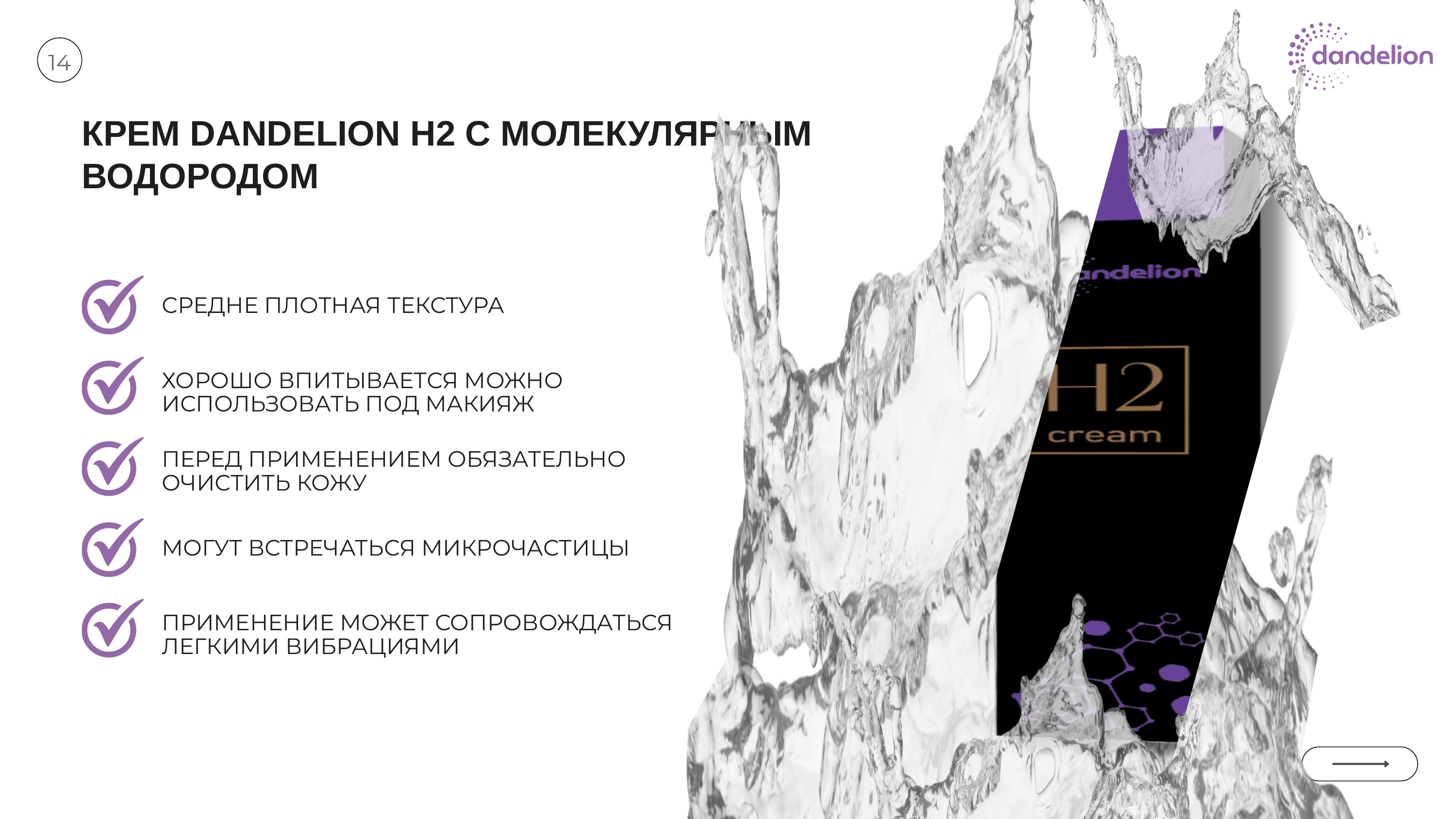

14

КРЕМ DANDELION H2 C МОЛЕКУЛЯРНЫМ ВОДОРОДОМ

СРЕДНЕ ПЛОТНАЯ ТЕКСТУРА

ХОРОШО ВПИТЫВАЕТСЯ МОЖНО ИСПОЛЬЗОВАТЬ ПОД МАКИЯЖ

ПЕРЕД ПРИМЕНЕНИЕМ ОБЯЗАТЕЛЬНО ОЧИСТИТЬ КОЖУ

МОГУТ ВСТРЕЧАТЬСЯ МИКРОЧАСТИЦЫ

ПРИМЕНЕНИЕ МОЖЕТ СОПРОВОЖДАТЬСЯ ЛЕГКИМИ ВИБРАЦИЯМИ